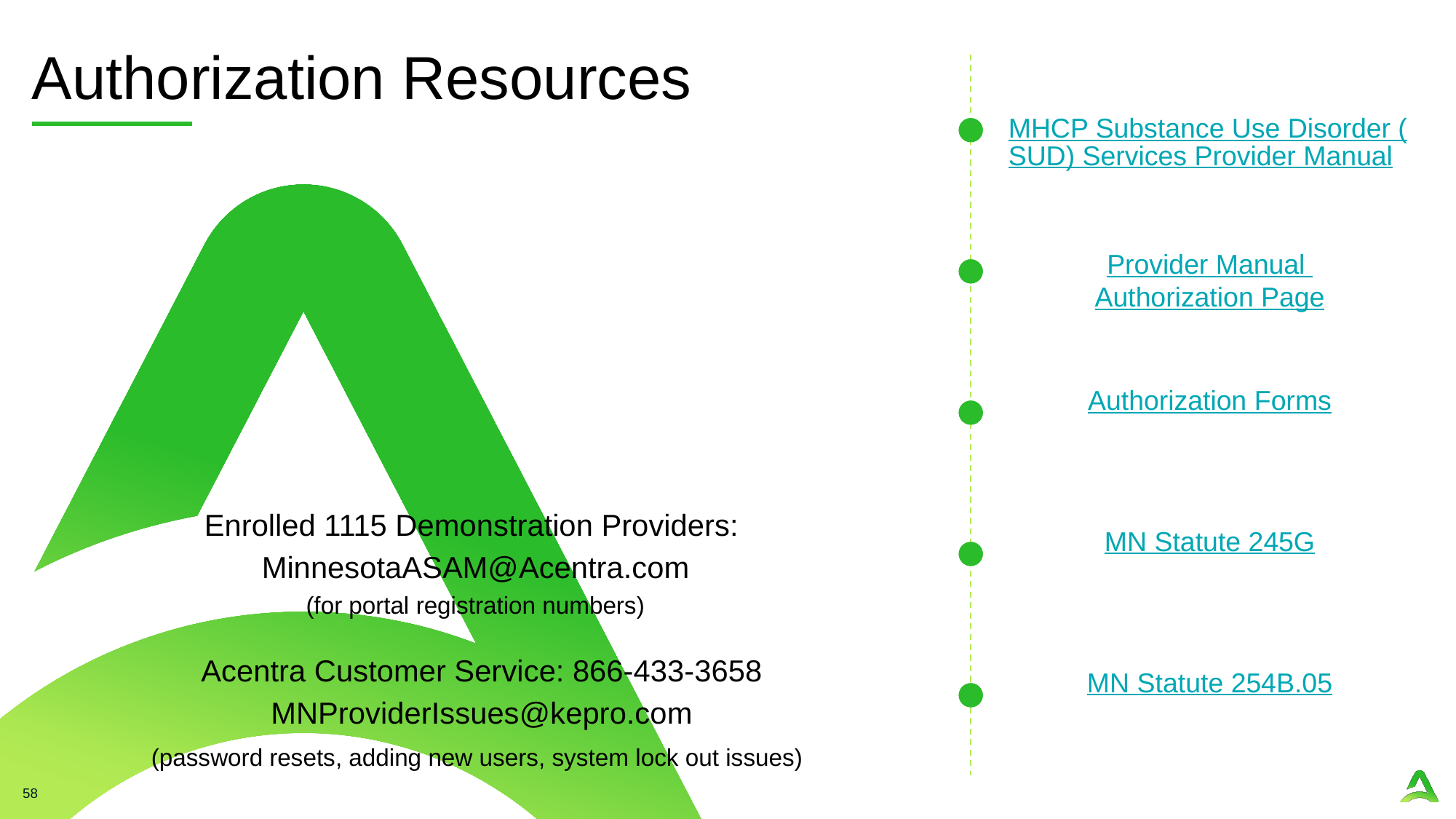

# Authorization Resources
MHCP Substance Use Disorder (SUD) Services Provider Manual
Provider Manual
Authorization Page

Authorization Forms

Enrolled 1115 Demonstration Providers:
MinnesotaASAM@Acentra.com
(for portal registration numbers)
MN Statute 245G

Acentra Customer Service: 866-433-3658
MNProviderIssues@kepro.com
(password resets, adding new users, system lock out issues)
MN Statute 254B.05